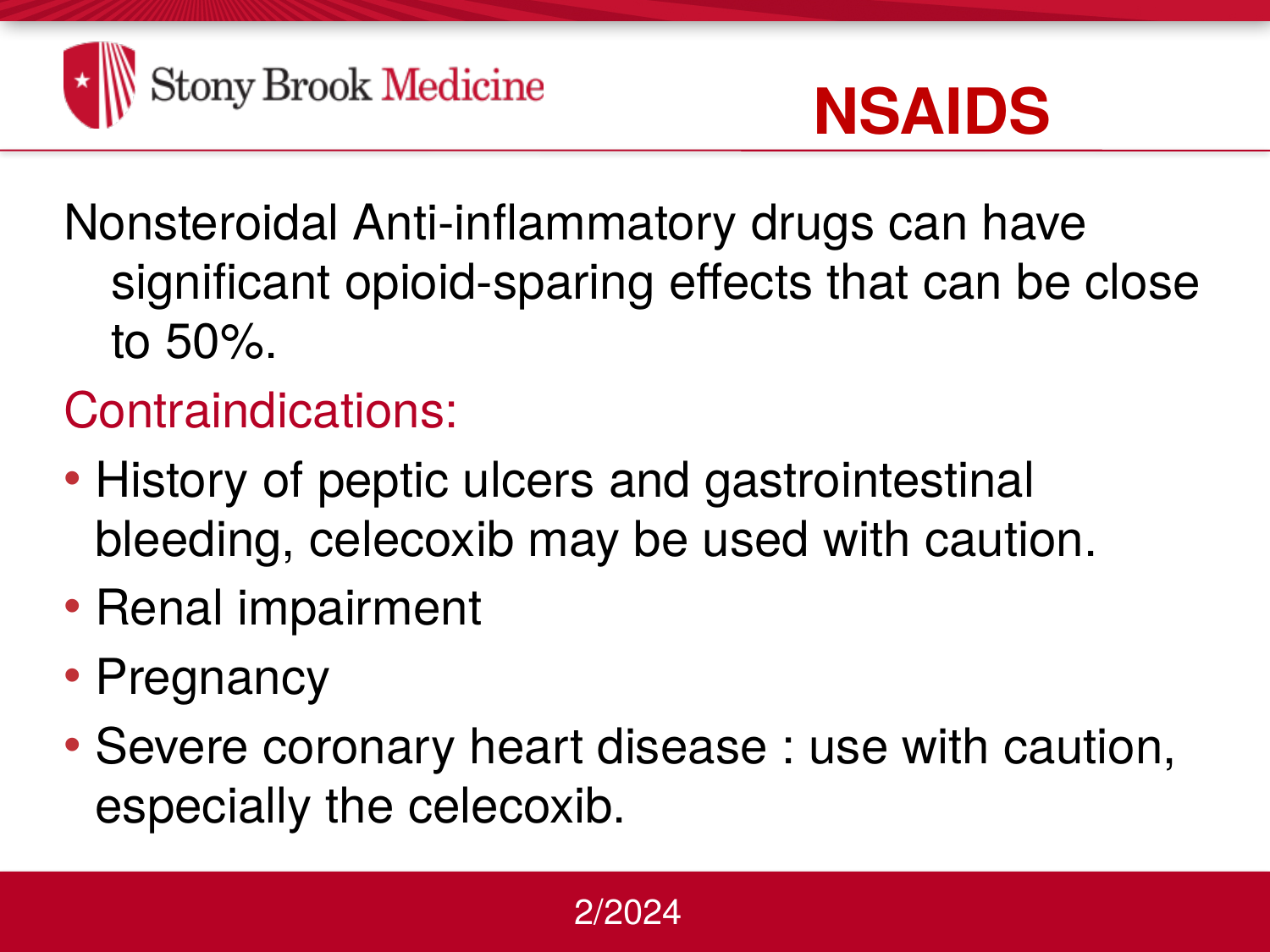

NSAIDs
Nonsteroidal Anti-inflammatory drugs can have significant opioid-sparing effects that can be close to 50%.
Contraindications:
History of peptic ulcers and gastrointestinal bleeding, celecoxib may be used with caution.
Renal impairment
Pregnancy
Severe coronary heart disease : use with caution, especially the celecoxib.

2/2024